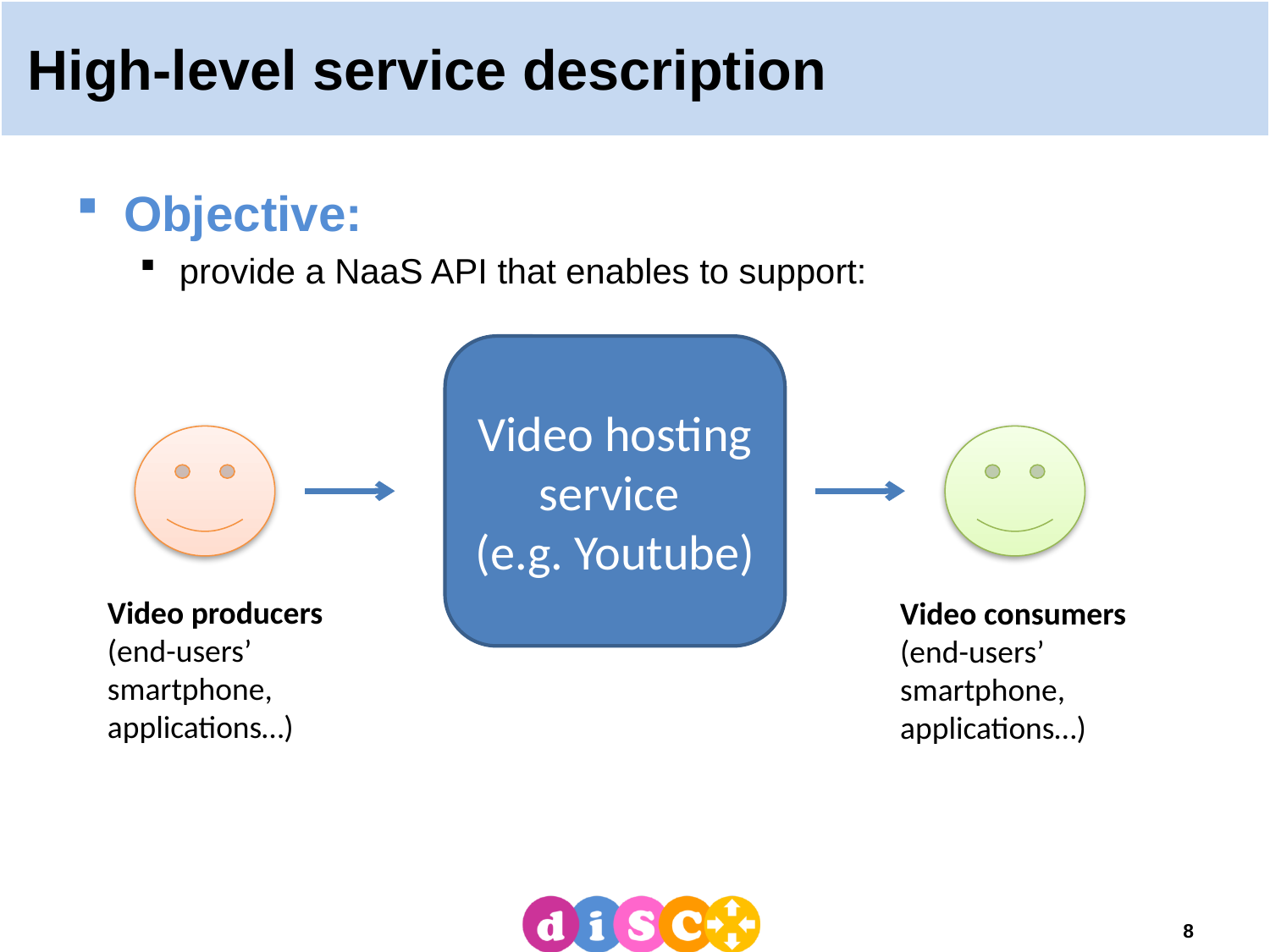

# High-level service description
Objective:
provide a NaaS API that enables to support:
Video hosting service
(e.g. Youtube)

Video producers (end-users’ smartphone, applications…)
Video consumers (end-users’ smartphone, applications…)
8